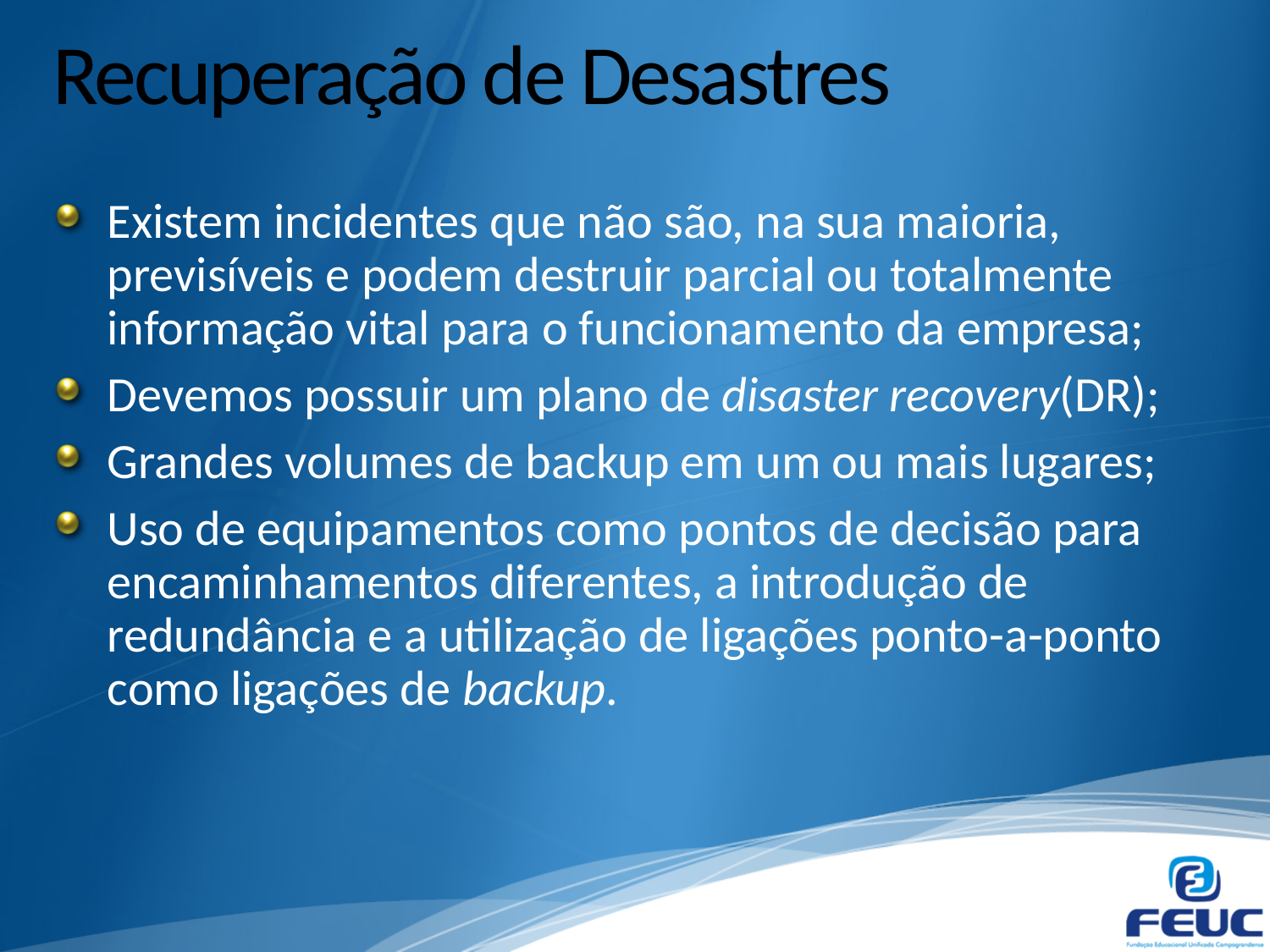

# Recuperação de Desastres
Existem incidentes que não são, na sua maioria, previsíveis e podem destruir parcial ou totalmente informação vital para o funcionamento da empresa;
Devemos possuir um plano de disaster recovery(DR);
Grandes volumes de backup em um ou mais lugares;
Uso de equipamentos como pontos de decisão para encaminhamentos diferentes, a introdução de redundância e a utilização de ligações ponto-a-ponto como ligações de backup.